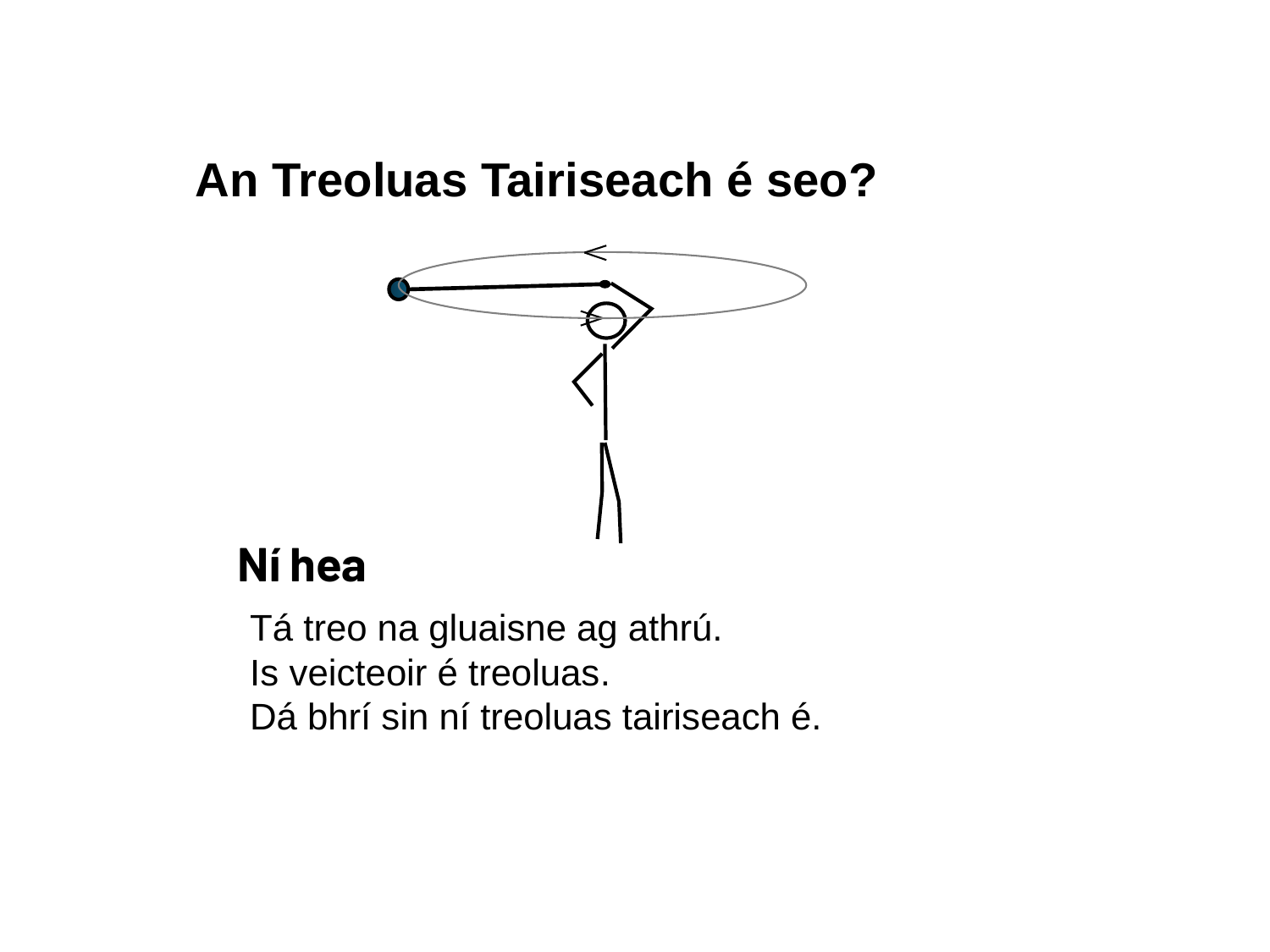

An Treoluas Tairiseach é seo?

Ní hea
Tá treo na gluaisne ag athrú.
Is veicteoir é treoluas.
Dá bhrí sin ní treoluas tairiseach é.